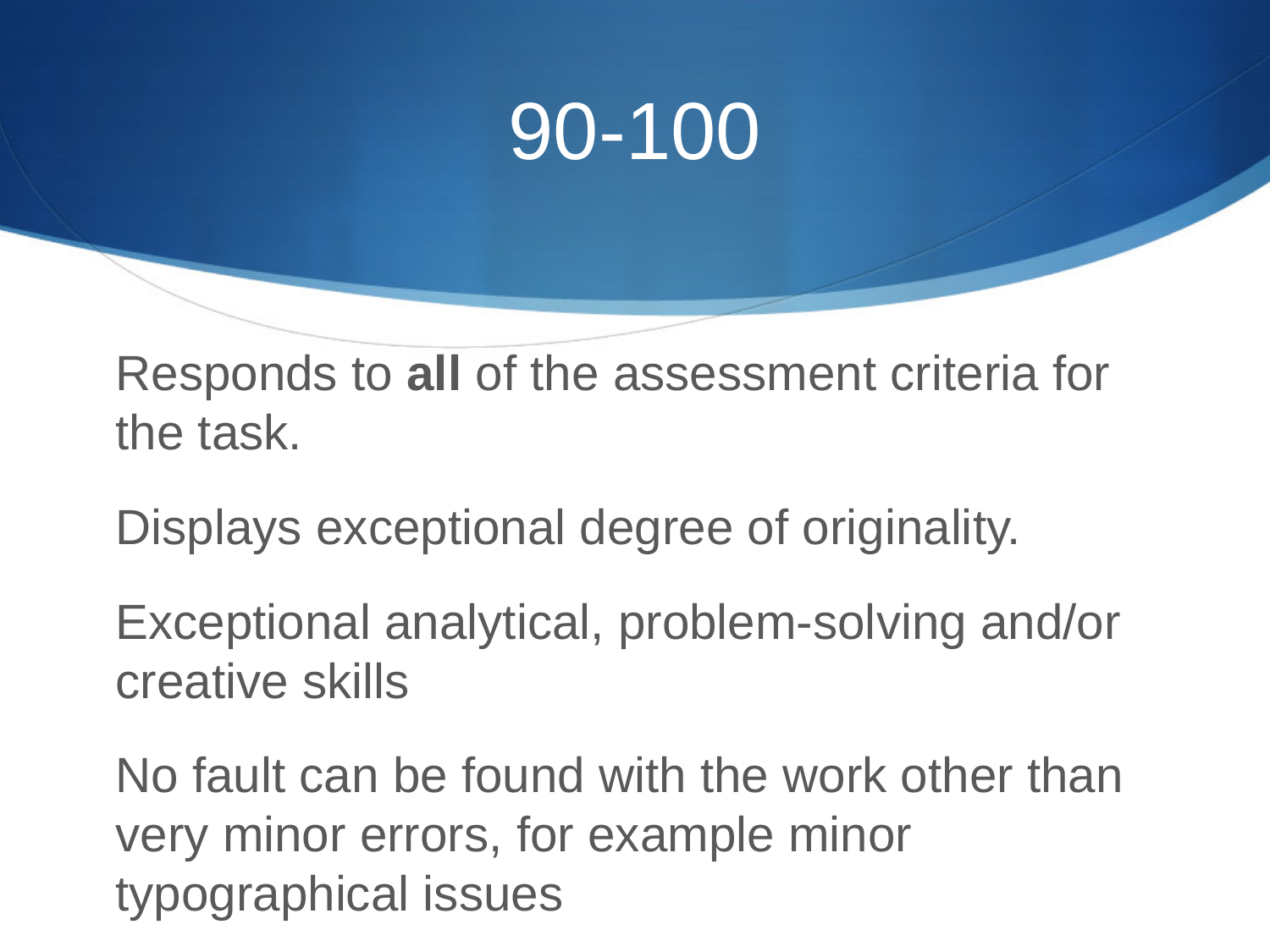

# 90-100
Responds to all of the assessment criteria for the task.
Displays exceptional degree of originality.
Exceptional analytical, problem-solving and/or creative skills
No fault can be found with the work other than very minor errors, for example minor typographical issues